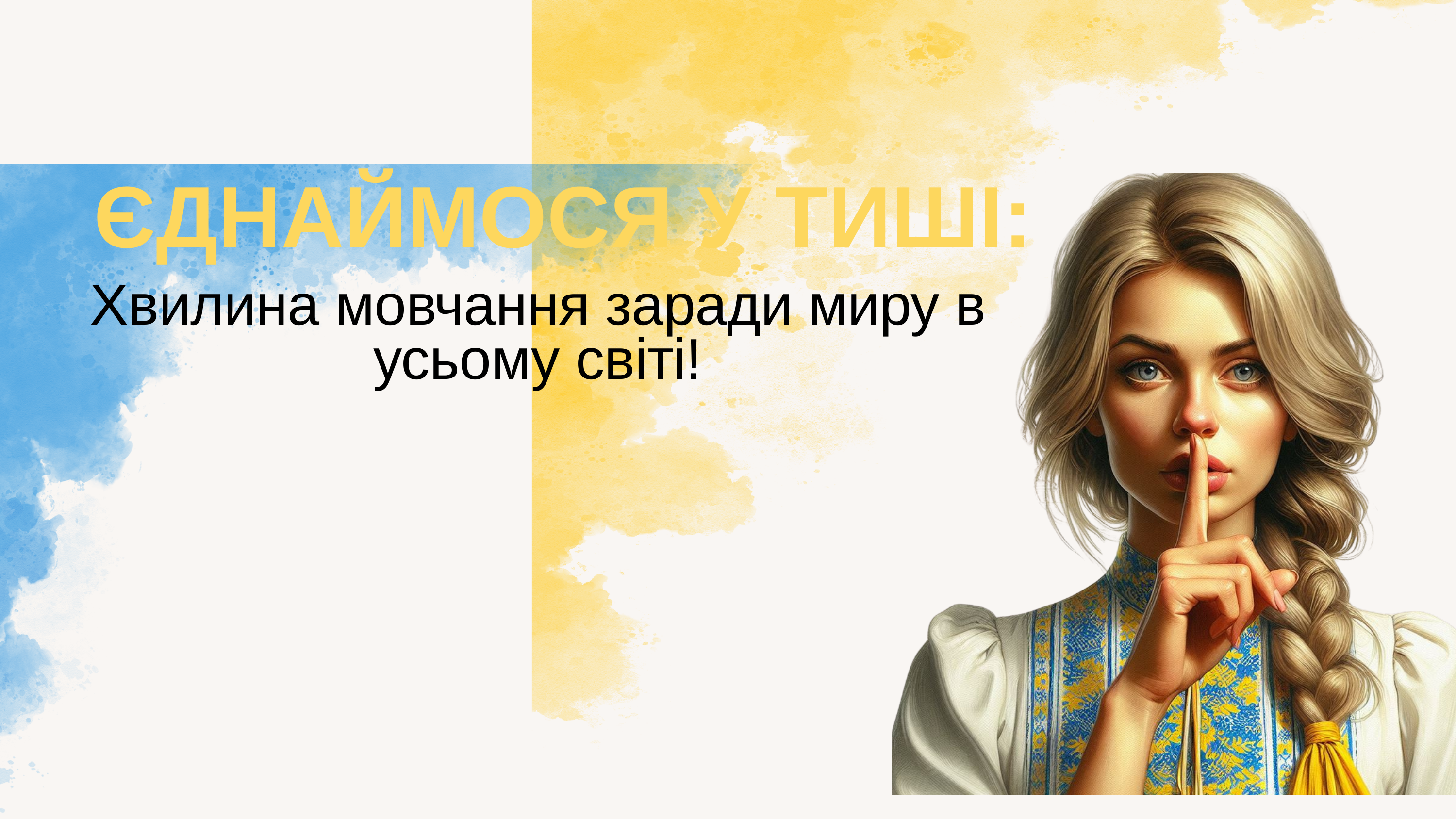

ЄДНАЙМОСЯ У ТИШІ:
Хвилина мовчання заради миру в усьому світі!